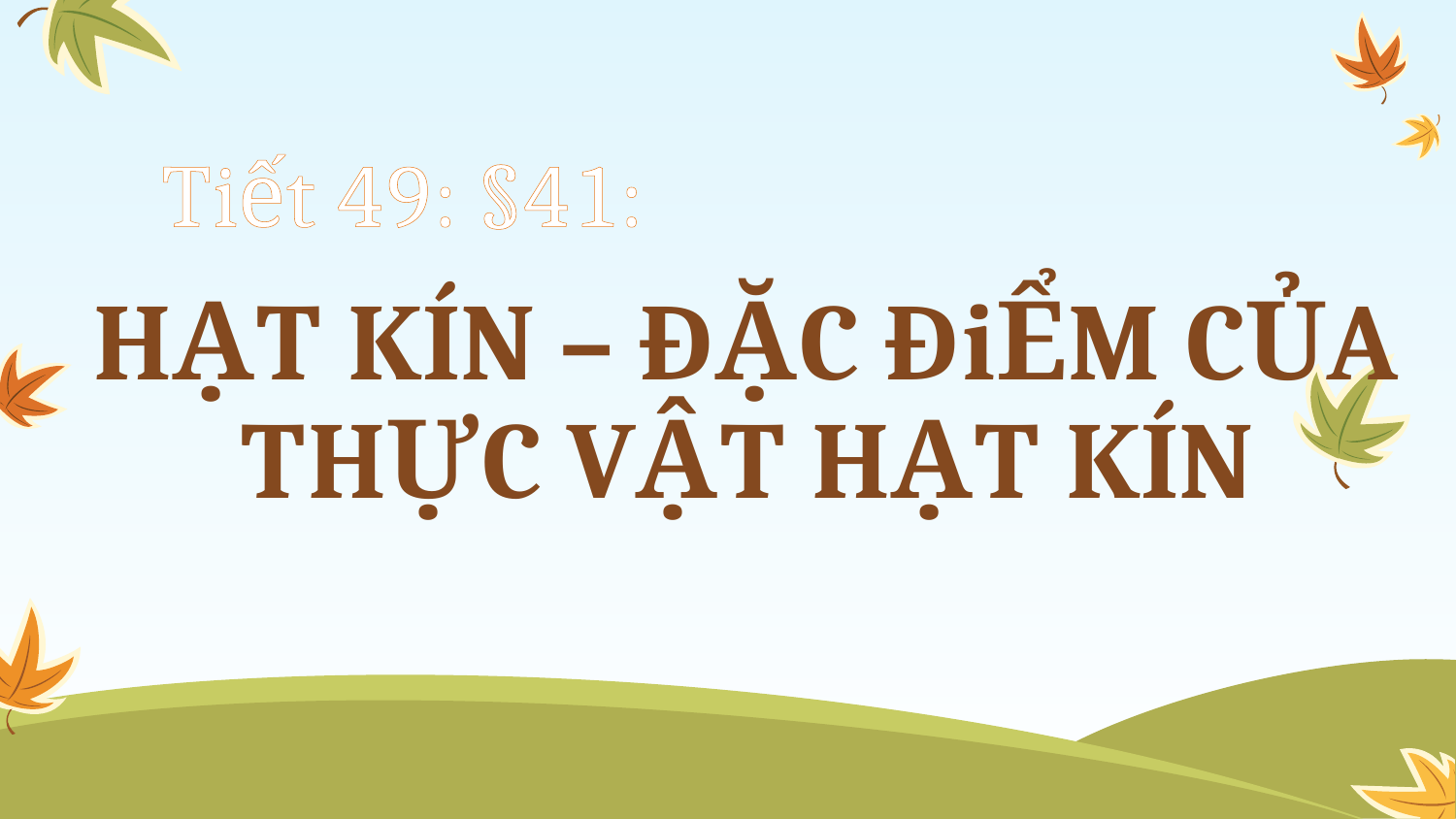

Tiết 49: §41:
# HẠT KÍN – ĐẶC ĐiỂM CỦA THỰC VẬT HẠT KÍN